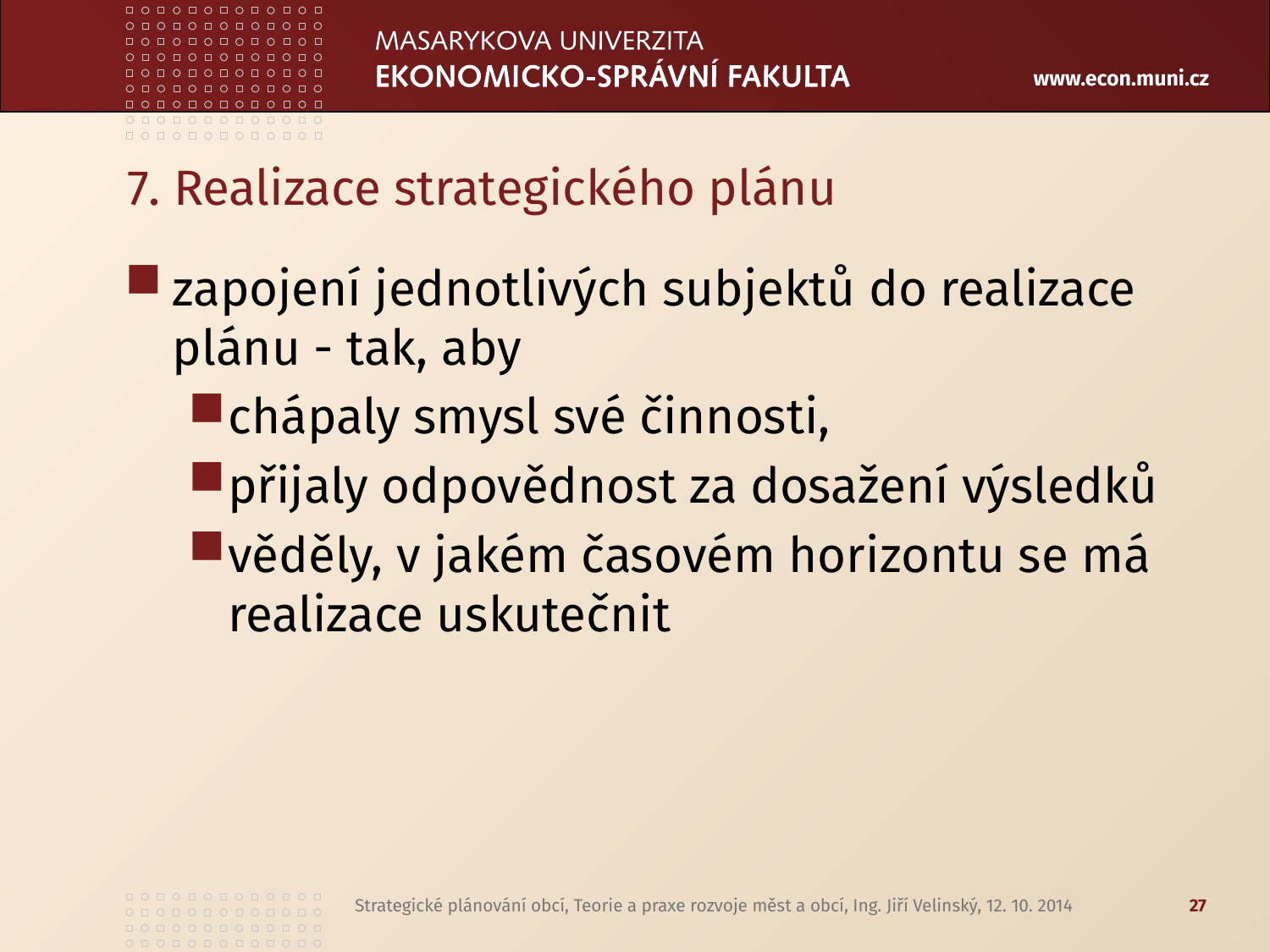

# 7. Realizace strategického plánu
zapojení jednotlivých subjektů do realizace plánu - tak, aby
chápaly smysl své činnosti,
přijaly odpovědnost za dosažení výsledků
věděly, v jakém časovém horizontu se má realizace uskutečnit
Strategické plánování obcí, Teorie a praxe rozvoje měst a obcí, Ing. Jiří Velinský, 12. 10. 2014
27